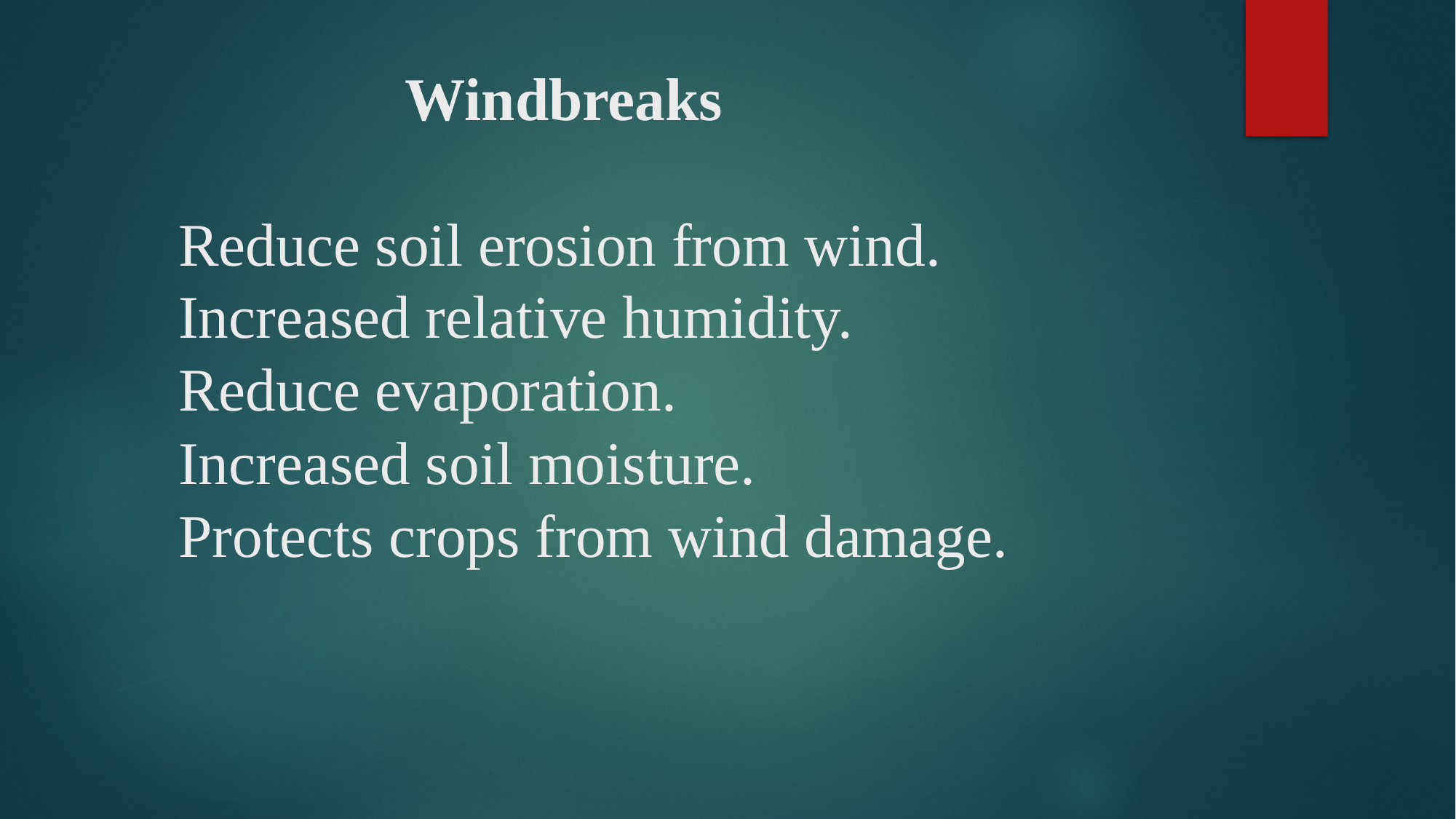

# Windbreaks Reduce soil erosion from wind. Increased relative humidity. Reduce evaporation. Increased soil moisture. Protects crops from wind damage.